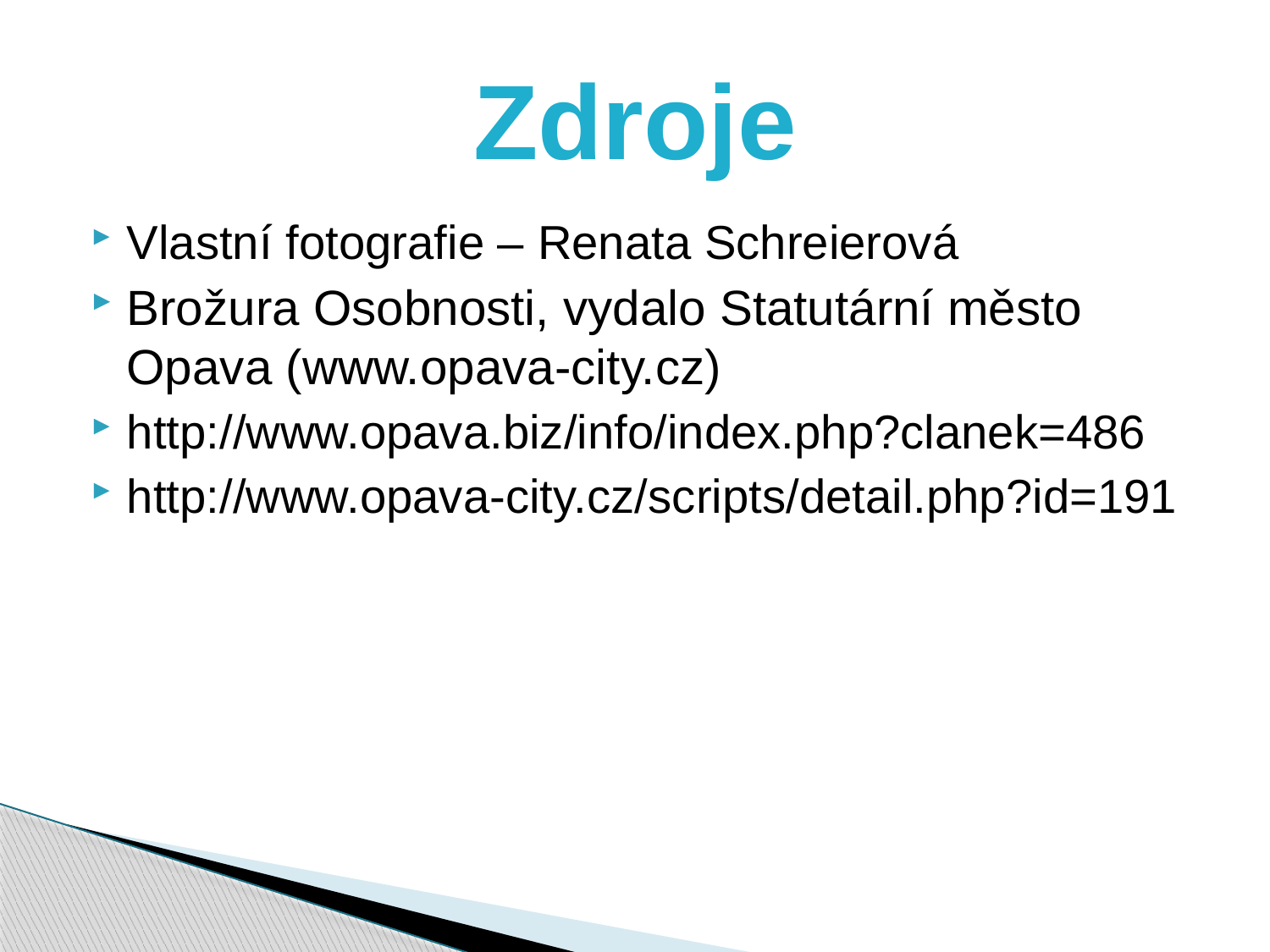

# Zdroje
Vlastní fotografie – Renata Schreierová
Brožura Osobnosti, vydalo Statutární město Opava (www.opava-city.cz)
http://www.opava.biz/info/index.php?clanek=486
http://www.opava-city.cz/scripts/detail.php?id=191